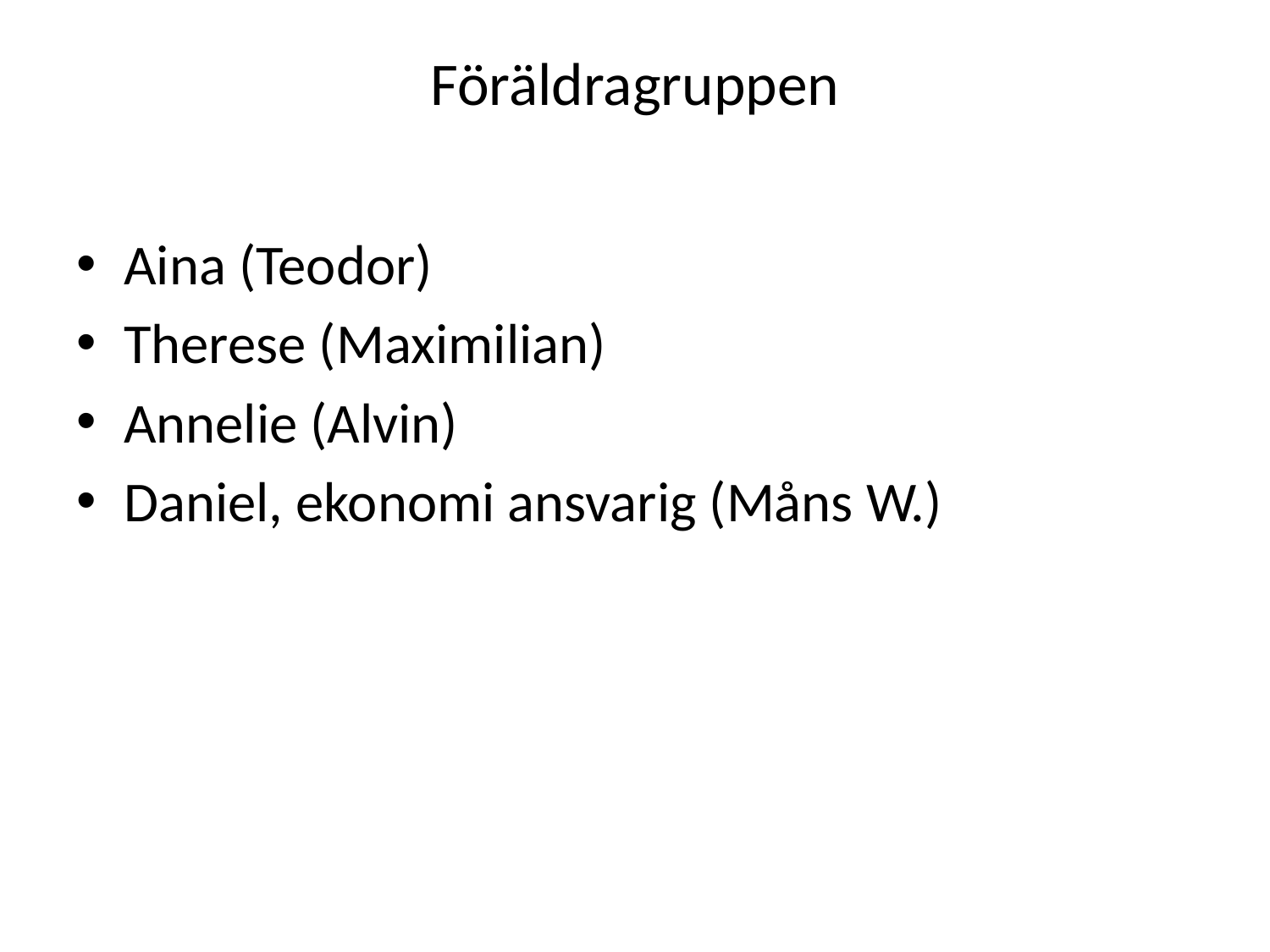

# Föräldragruppen
Aina (Teodor)
Therese (Maximilian)
Annelie (Alvin)
Daniel, ekonomi ansvarig (Måns W.)